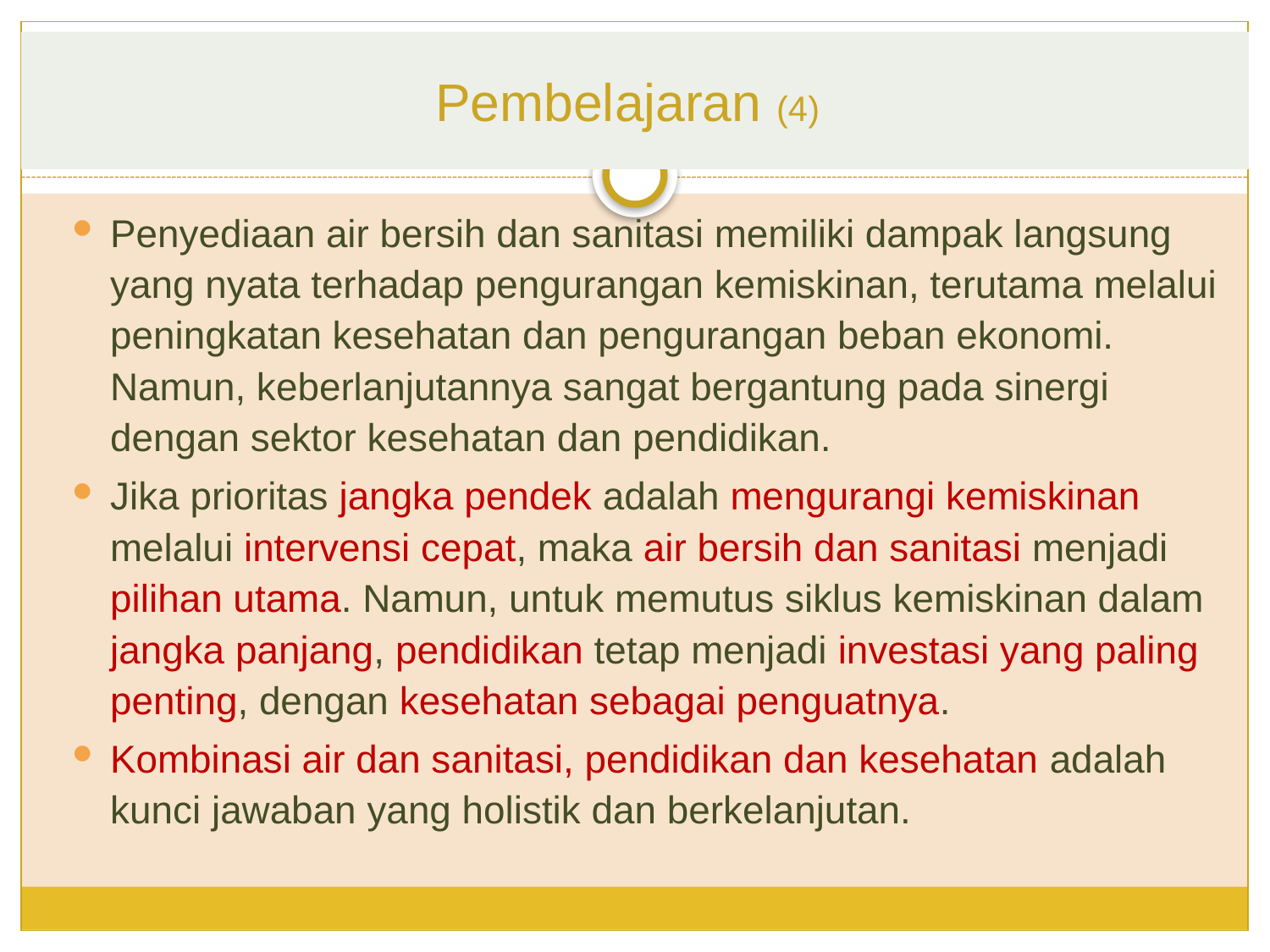

# Pembelajaran (4)
16
Penyediaan air bersih dan sanitasi memiliki dampak langsung yang nyata terhadap pengurangan kemiskinan, terutama melalui peningkatan kesehatan dan pengurangan beban ekonomi. Namun, keberlanjutannya sangat bergantung pada sinergi dengan sektor kesehatan dan pendidikan.
Jika prioritas jangka pendek adalah mengurangi kemiskinan melalui intervensi cepat, maka air bersih dan sanitasi menjadi pilihan utama. Namun, untuk memutus siklus kemiskinan dalam jangka panjang, pendidikan tetap menjadi investasi yang paling penting, dengan kesehatan sebagai penguatnya.
Kombinasi air dan sanitasi, pendidikan dan kesehatan adalah kunci jawaban yang holistik dan berkelanjutan.